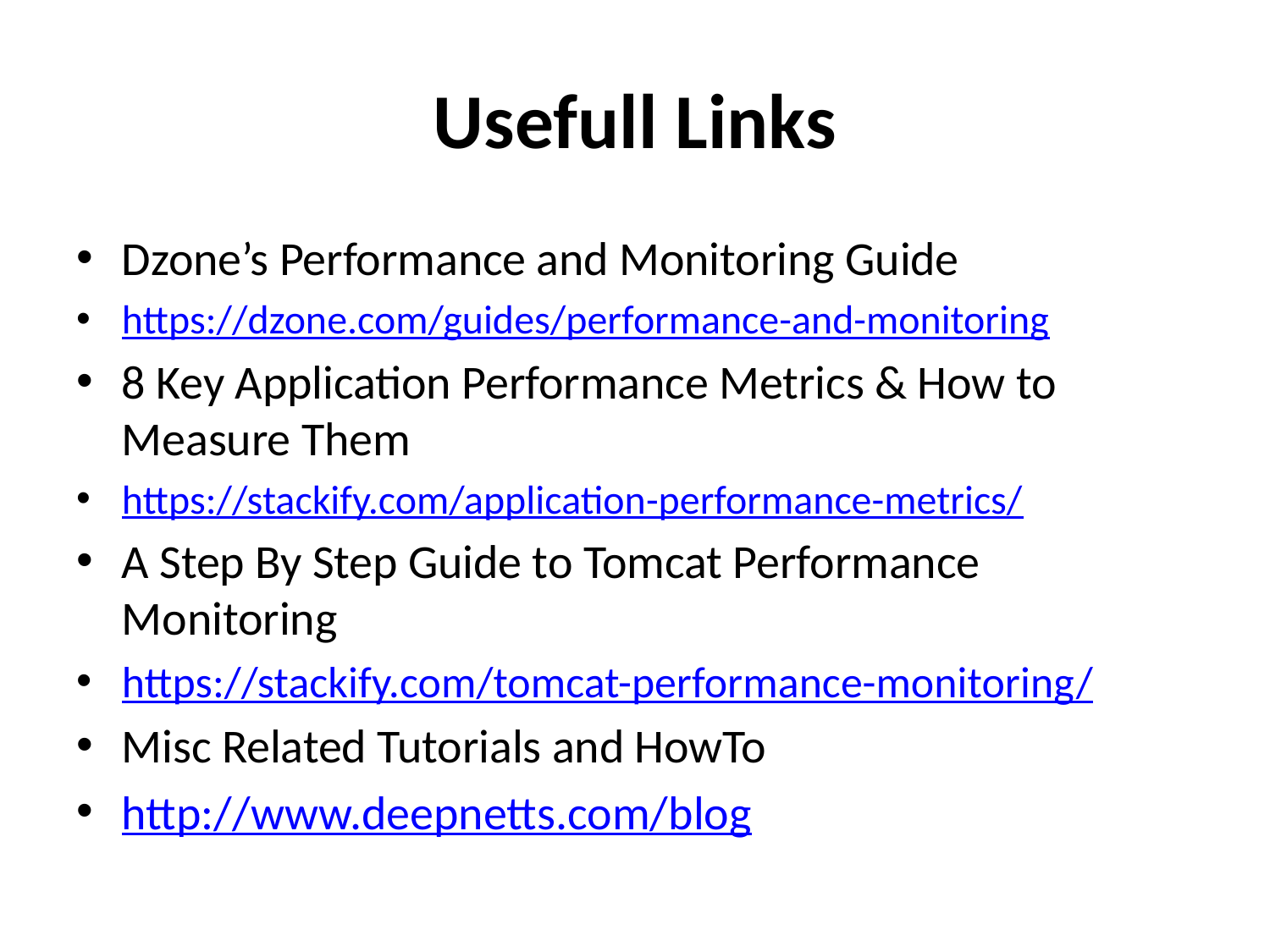

# Usefull Links
Dzone’s Performance and Monitoring Guide
https://dzone.com/guides/performance-and-monitoring
8 Key Application Performance Metrics & How to Measure Them
https://stackify.com/application-performance-metrics/
A Step By Step Guide to Tomcat Performance Monitoring
https://stackify.com/tomcat-performance-monitoring/
Misc Related Tutorials and HowTo
http://www.deepnetts.com/blog